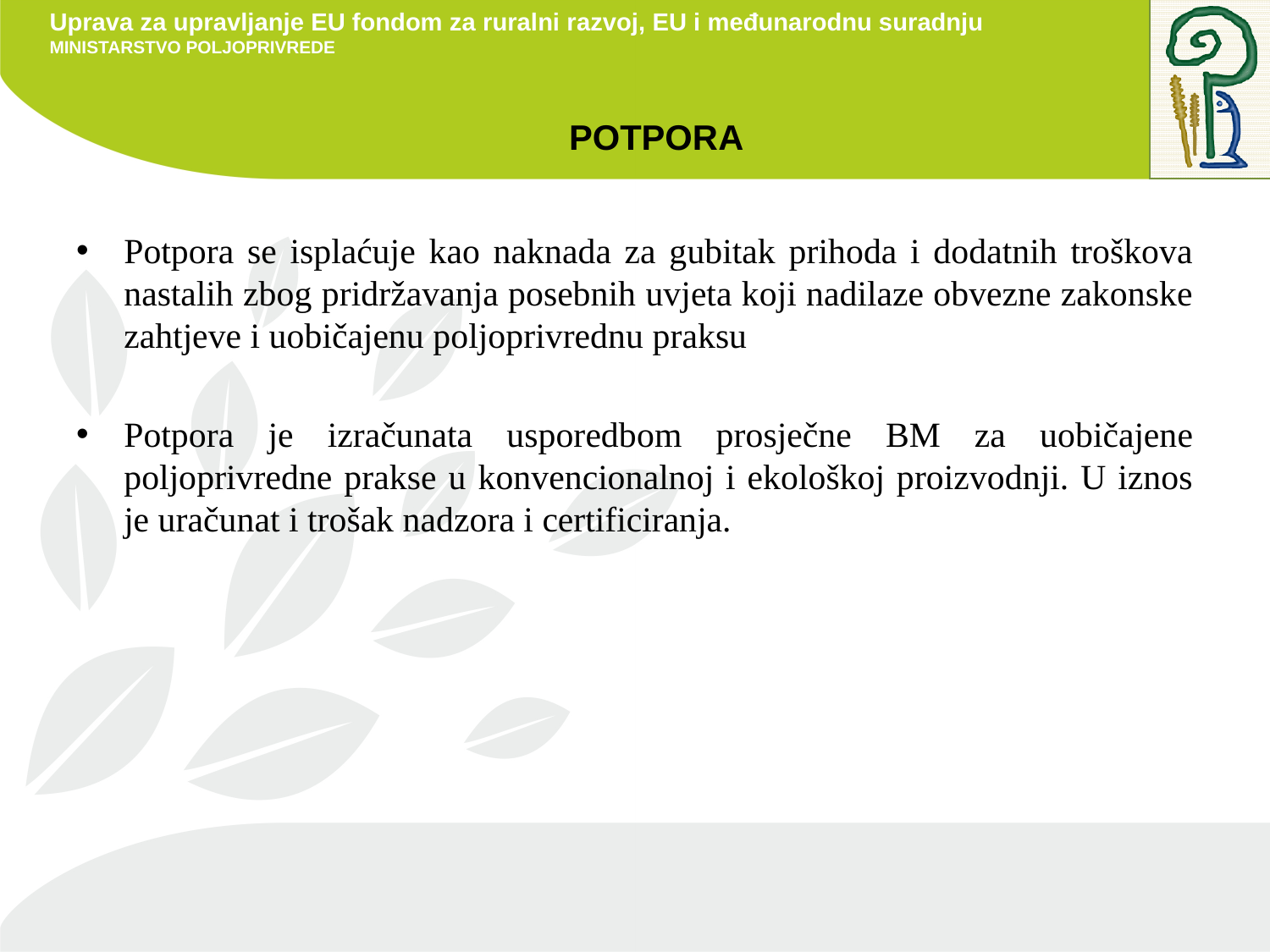

# POTPORA
Potpora se isplaćuje kao naknada za gubitak prihoda i dodatnih troškova nastalih zbog pridržavanja posebnih uvjeta koji nadilaze obvezne zakonske zahtjeve i uobičajenu poljoprivrednu praksu

Potpora je izračunata usporedbom prosječne BM za uobičajene poljoprivredne prakse u konvencionalnoj i ekološkoj proizvodnji. U iznos je uračunat i trošak nadzora i certificiranja.